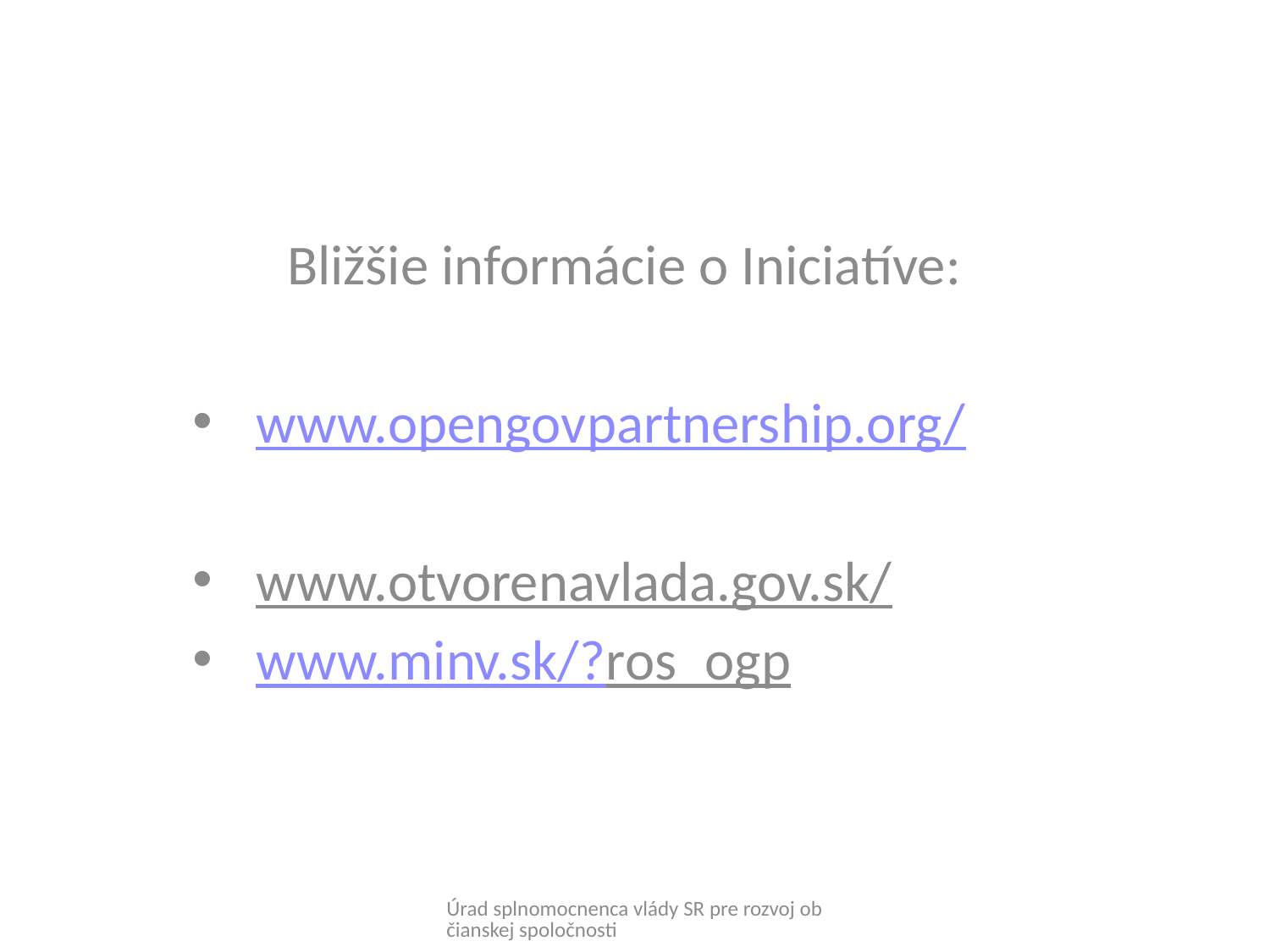

Bližšie informácie o Iniciatíve:

www.opengovpartnership.org/

www.otvorenavlada.gov.sk/
www.minv.sk/?ros_ogp

Úrad splnomocnenca vlády SR pre rozvoj občianskej spoločnosti